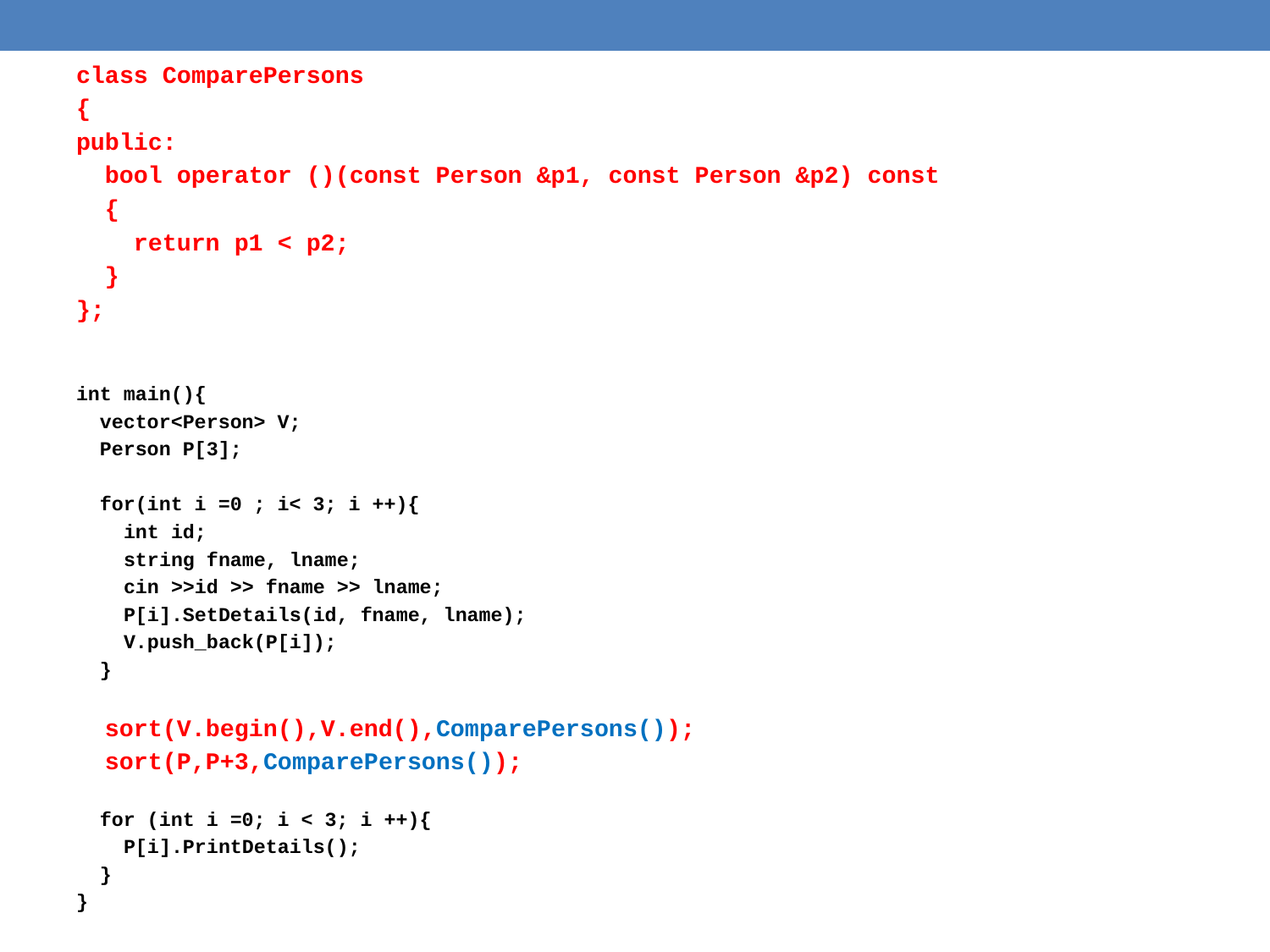

class ComparePersons
{
public:
  bool operator ()(const Person &p1, const Person &p2) const
  {
    return p1 < p2;
  }
};

int main(){
  vector<Person> V;
  Person P[3];

  for(int i =0 ; i< 3; i ++){
    int id;
    string fname, lname;
    cin >>id >> fname >> lname;
    P[i].SetDetails(id, fname, lname);
    V.push_back(P[i]);
  }

  sort(V.begin(),V.end(),ComparePersons());
  sort(P,P+3,ComparePersons());

  for (int i =0; i < 3; i ++){
    P[i].PrintDetails();
  }
}